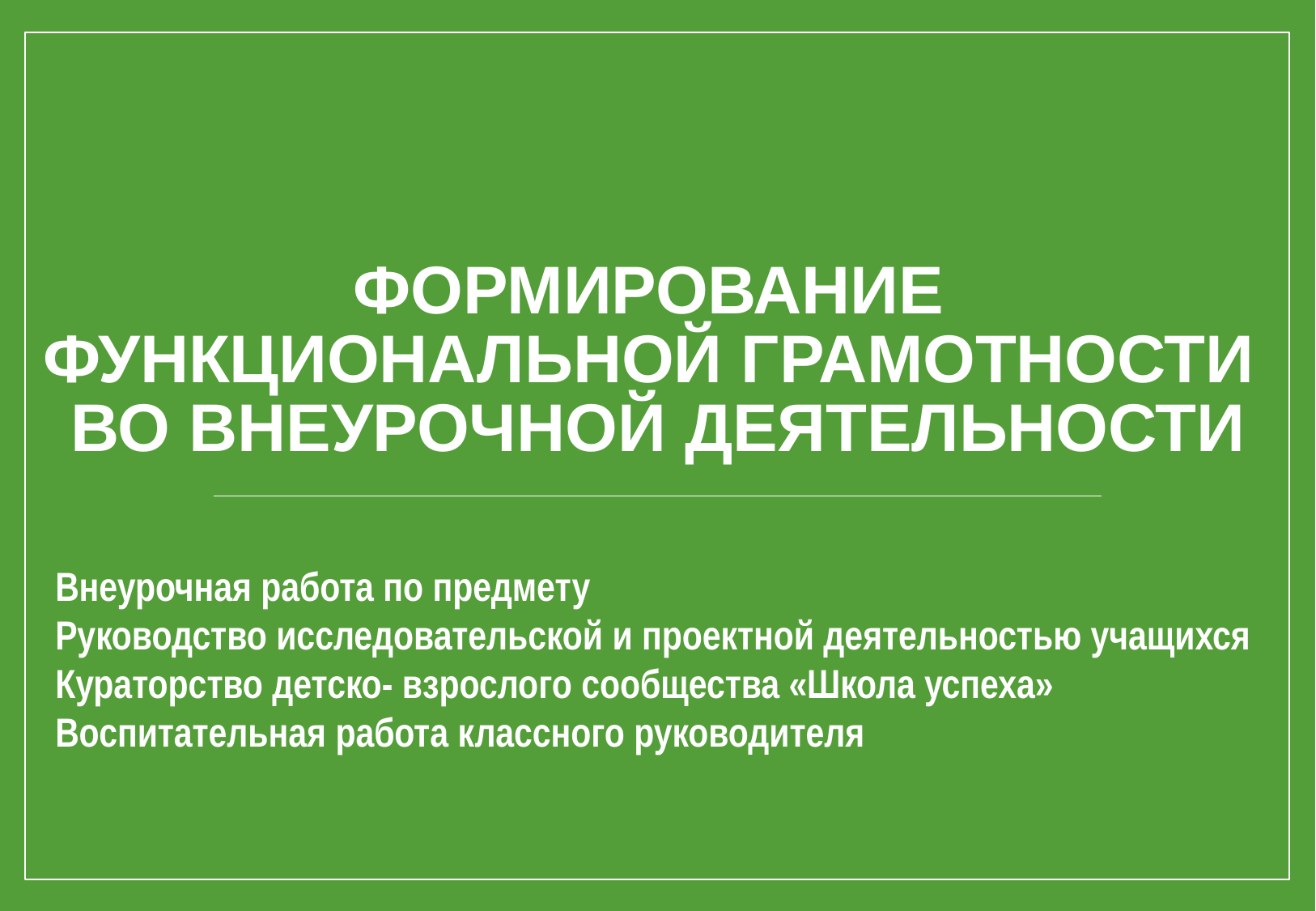

# Формирование функциональной грамотности во внеурочной деятельности
Внеурочная работа по предмету
Руководство исследовательской и проектной деятельностью учащихся
Кураторство детско- взрослого сообщества «Школа успеха»
Воспитательная работа классного руководителя